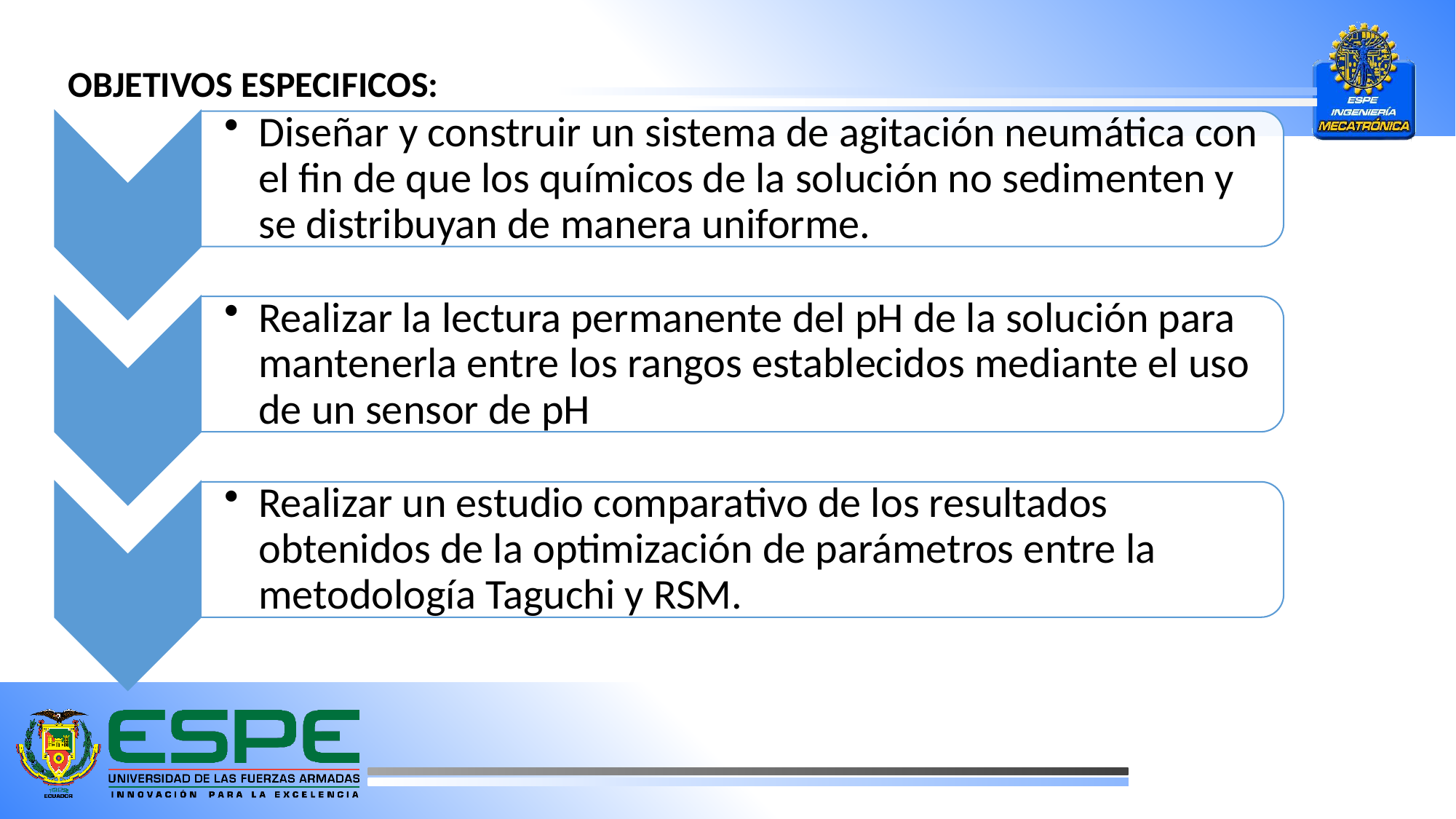

OBJETIVOS ESPECIFICOS:

Diseñar y construir un sistema de agitación neumática con el fin de que los químicos de la solución no sedimenten y se distribuyan de manera uniforme.

Realizar la lectura permanente del pH de la solución para mantenerla entre los rangos establecidos mediante el uso de un sensor de pH

Realizar un estudio comparativo de los resultados obtenidos de la optimización de parámetros entre la metodología Taguchi y RSM.